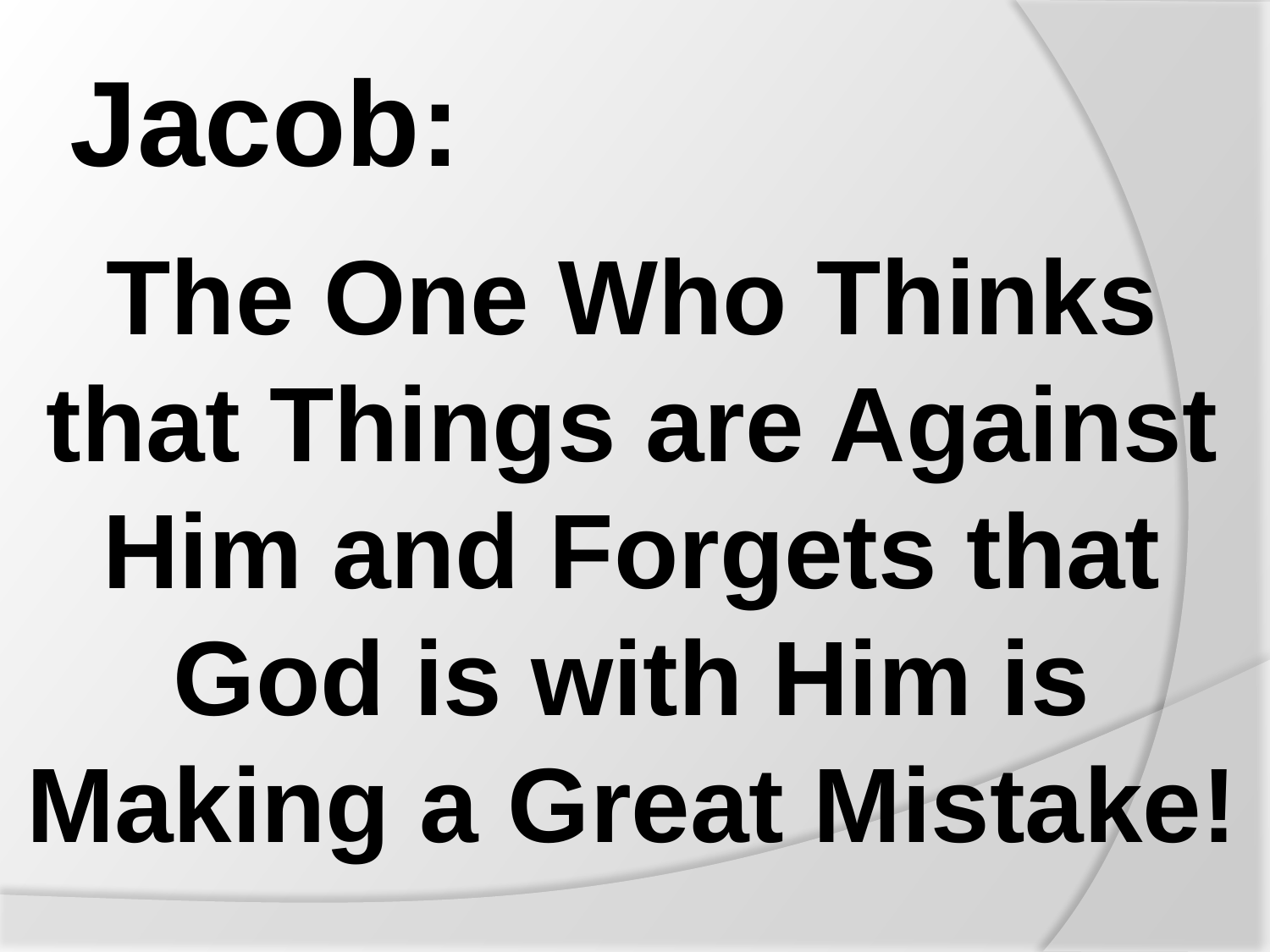

# Jacob:
The One Who Thinks that Things are Against Him and Forgets that God is with Him is Making a Great Mistake!